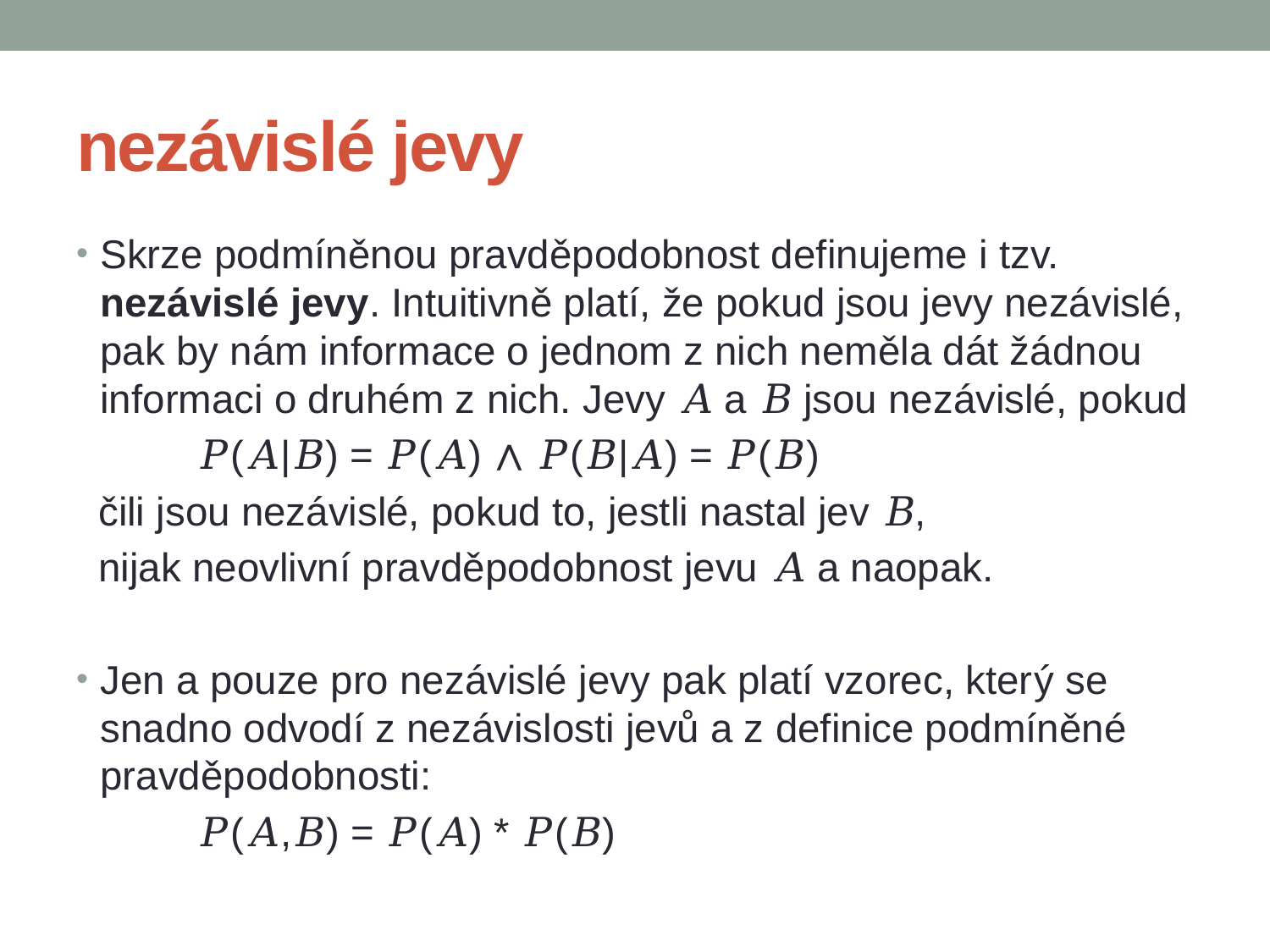

# nezávislé jevy
Skrze podmíněnou pravděpodobnost definujeme i tzv. nezávislé jevy. Intuitivně platí, že pokud jsou jevy nezávislé, pak by nám informace o jednom z nich neměla dát žádnou informaci o druhém z nich. Jevy 𝐴 a 𝐵 jsou nezávislé, pokud
	𝑃(𝐴|𝐵) = 𝑃(𝐴) ∧ 𝑃(𝐵|𝐴) = 𝑃(𝐵)
  čili jsou nezávislé, pokud to, jestli nastal jev 𝐵,
  nijak neovlivní pravděpodobnost jevu 𝐴 a naopak.

Jen a pouze pro nezávislé jevy pak platí vzorec, který se snadno odvodí z nezávislosti jevů a z definice podmíněné pravděpodobnosti:
	𝑃(𝐴,𝐵) = 𝑃(𝐴) * 𝑃(𝐵)